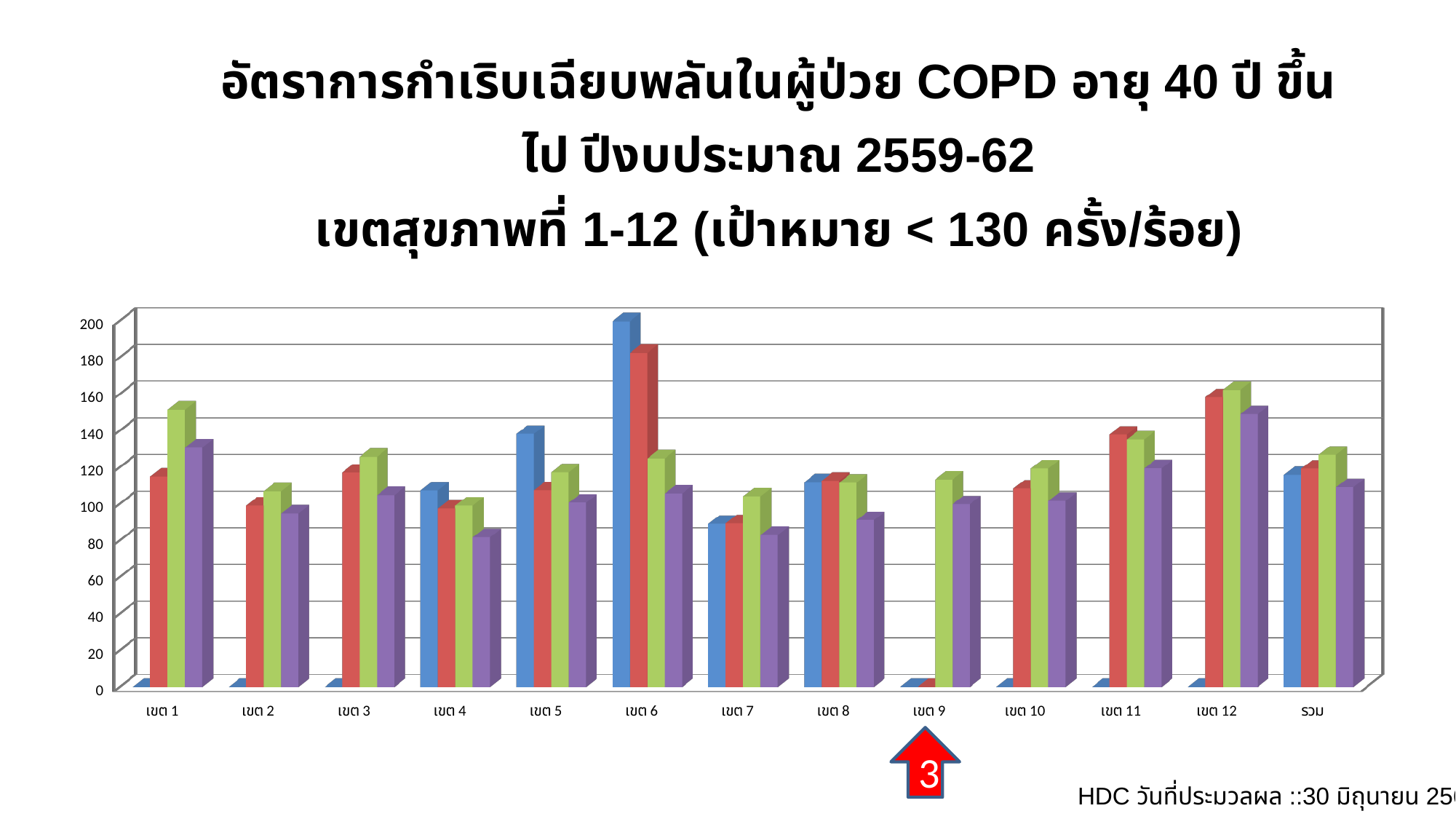

[unsupported chart]

3
HDC วันที่ประมวลผล ::30 มิถุนายน 2562